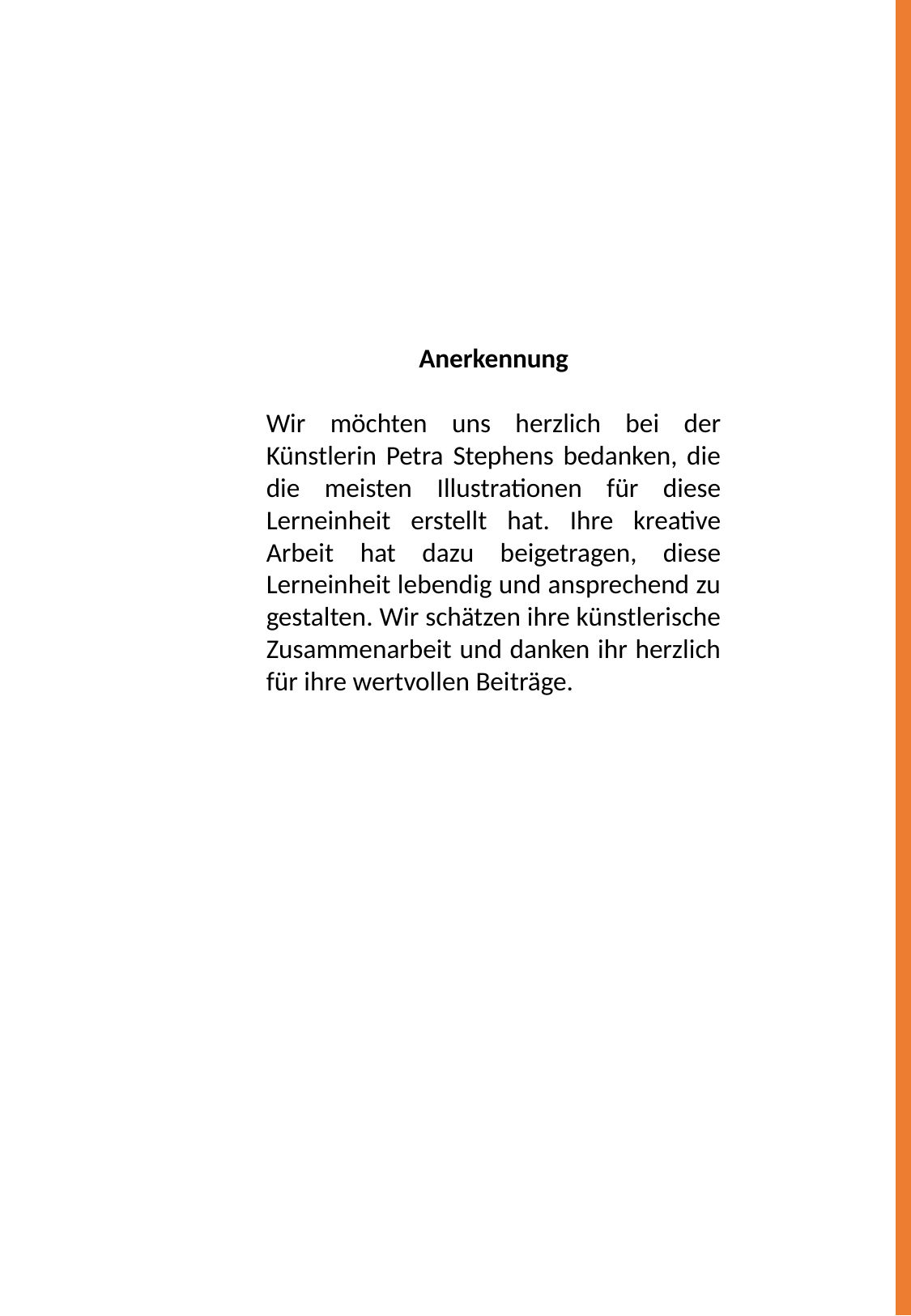

Anerkennung

Wir möchten uns herzlich bei der Künstlerin Petra Stephens bedanken, die die meisten Illustrationen für diese Lerneinheit erstellt hat. Ihre kreative Arbeit hat dazu beigetragen, diese Lerneinheit lebendig und ansprechend zu gestalten. Wir schätzen ihre künstlerische Zusammenarbeit und danken ihr herzlich für ihre wertvollen Beiträge.